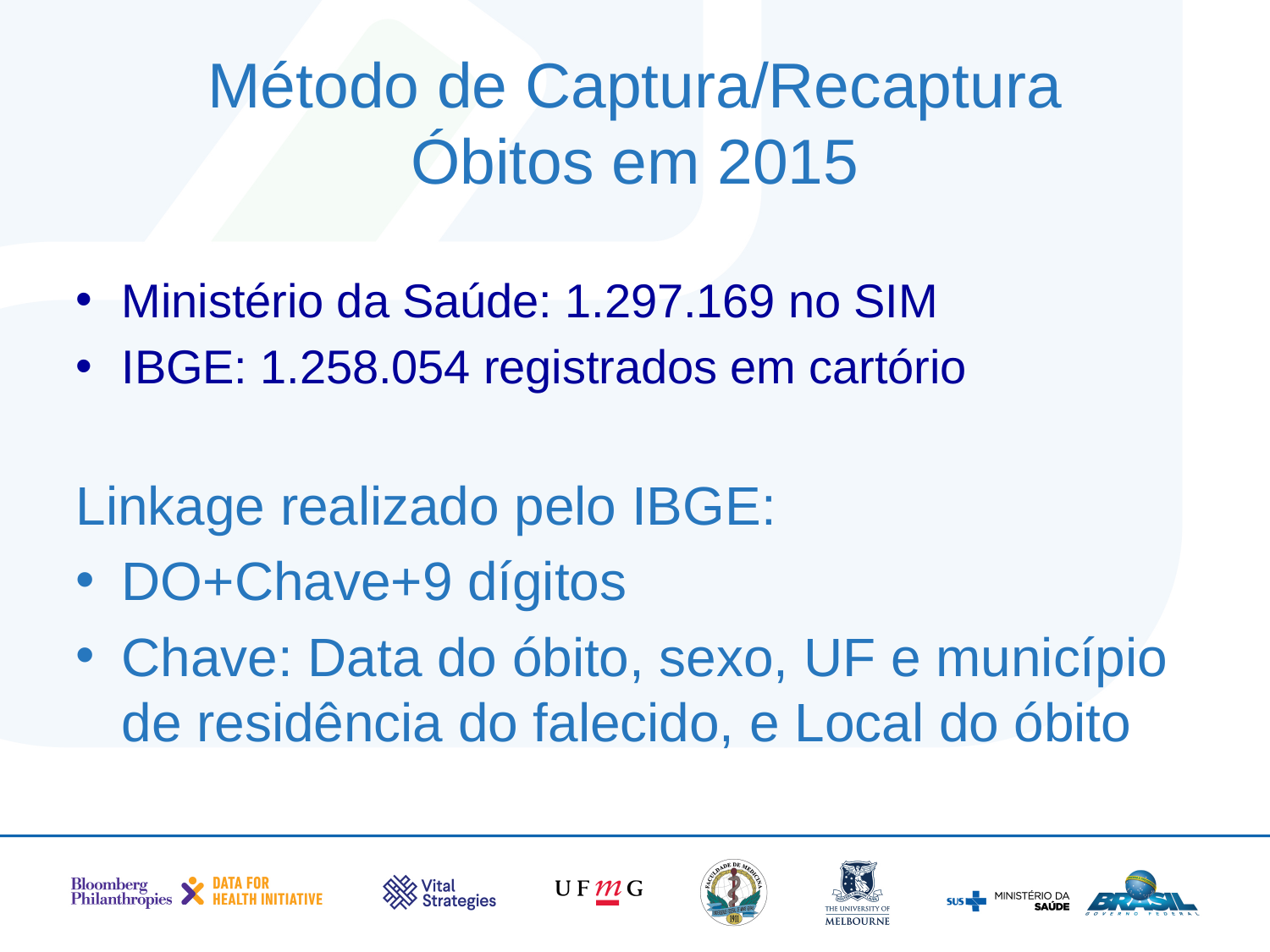

# Método de Captura/Recaptura Óbitos em 2015
Ministério da Saúde: 1.297.169 no SIM
IBGE: 1.258.054 registrados em cartório

Linkage realizado pelo IBGE:
DO+Chave+9 dígitos
Chave: Data do óbito, sexo, UF e município de residência do falecido, e Local do óbito